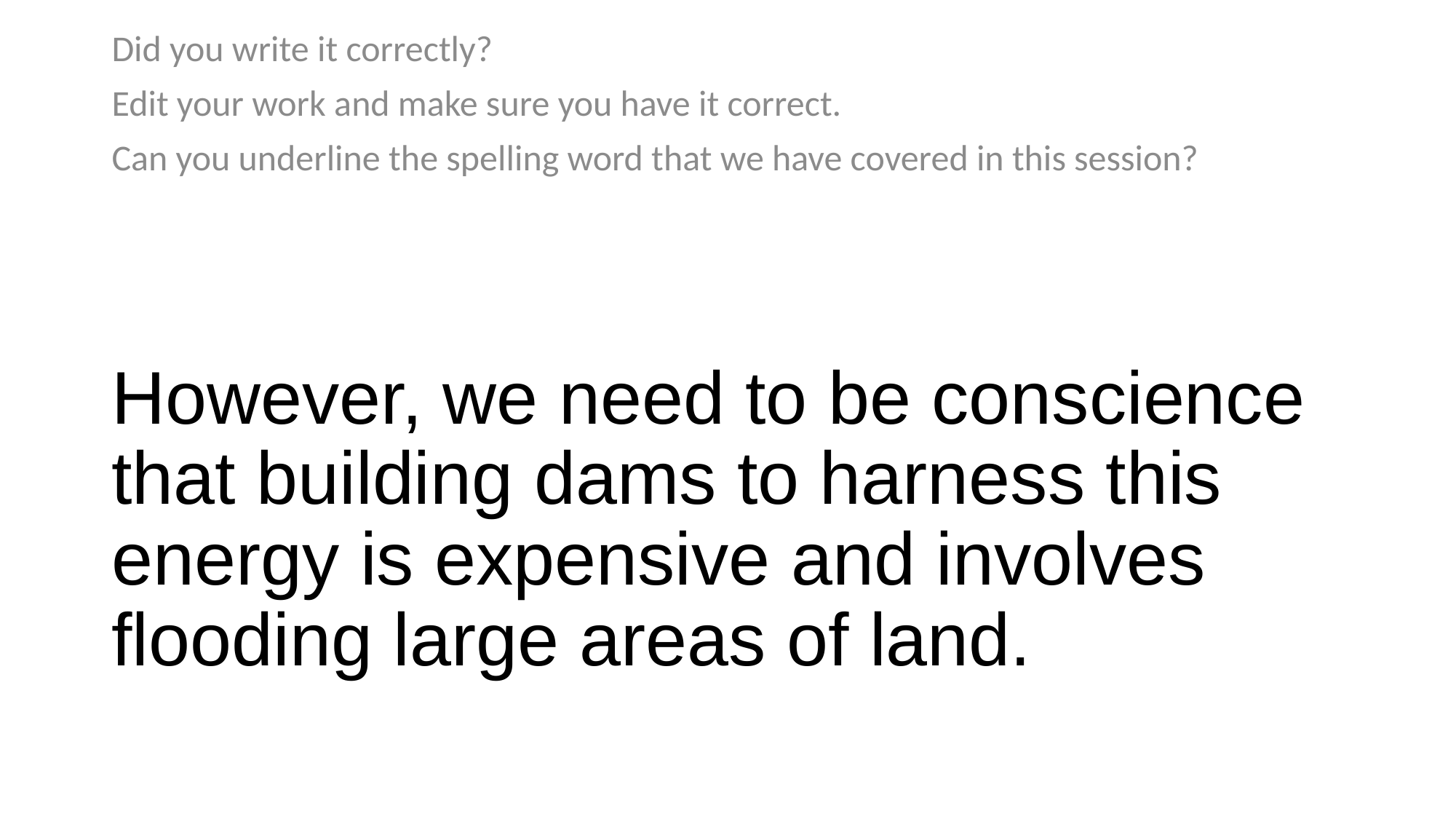

Did you write it correctly?
Edit your work and make sure you have it correct.
Can you underline the spelling word that we have covered in this session?
# However, we need to be conscience that building dams to harness this energy is expensive and involves flooding large areas of land.